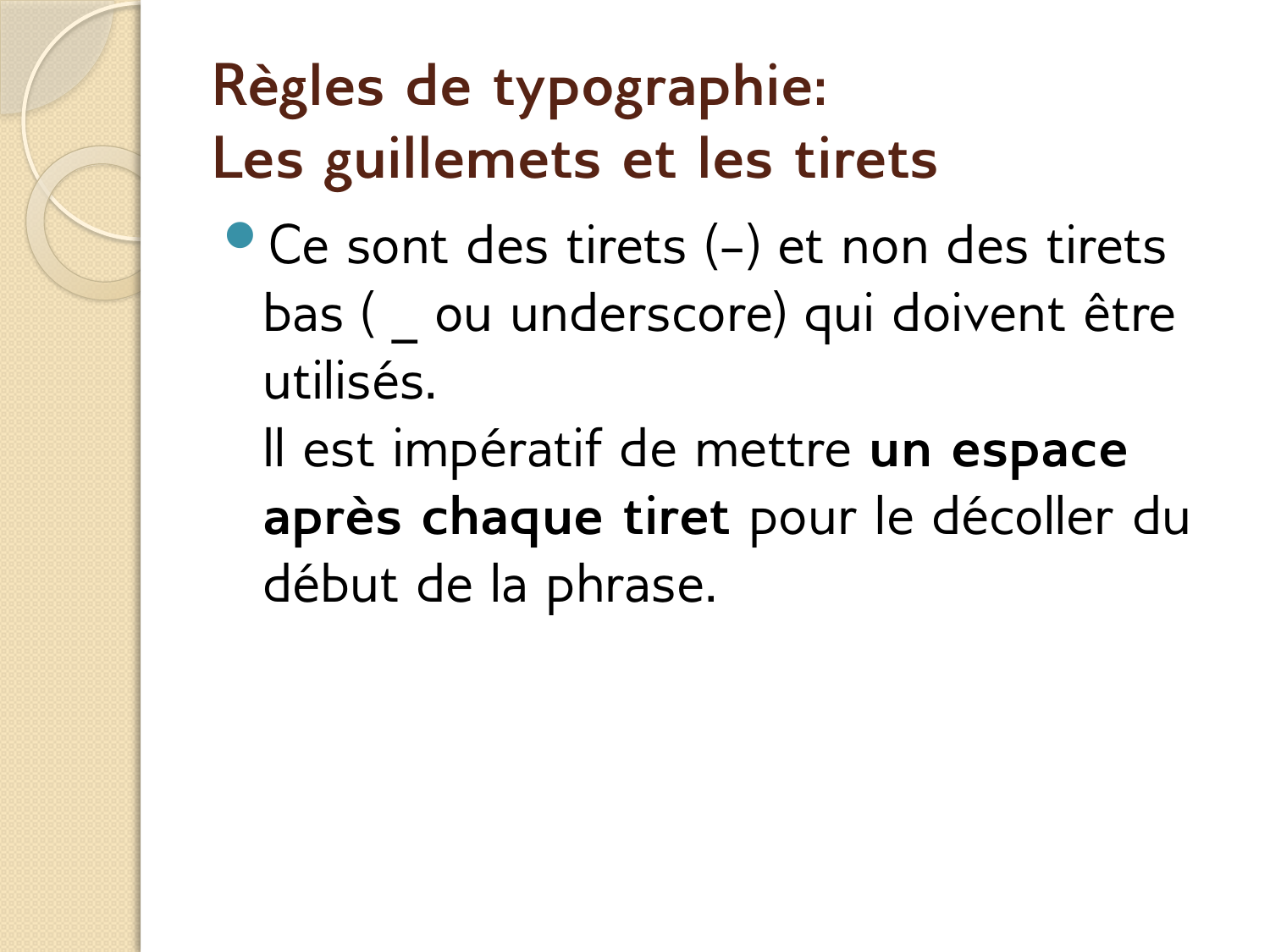

# Règles de typographie: Les guillemets et les tirets
Ce sont des tirets (–) et non des tirets bas ( _ ou underscore) qui doivent être utilisés.
Il est impératif de mettre un espace après chaque tiret pour le décoller du début de la phrase.